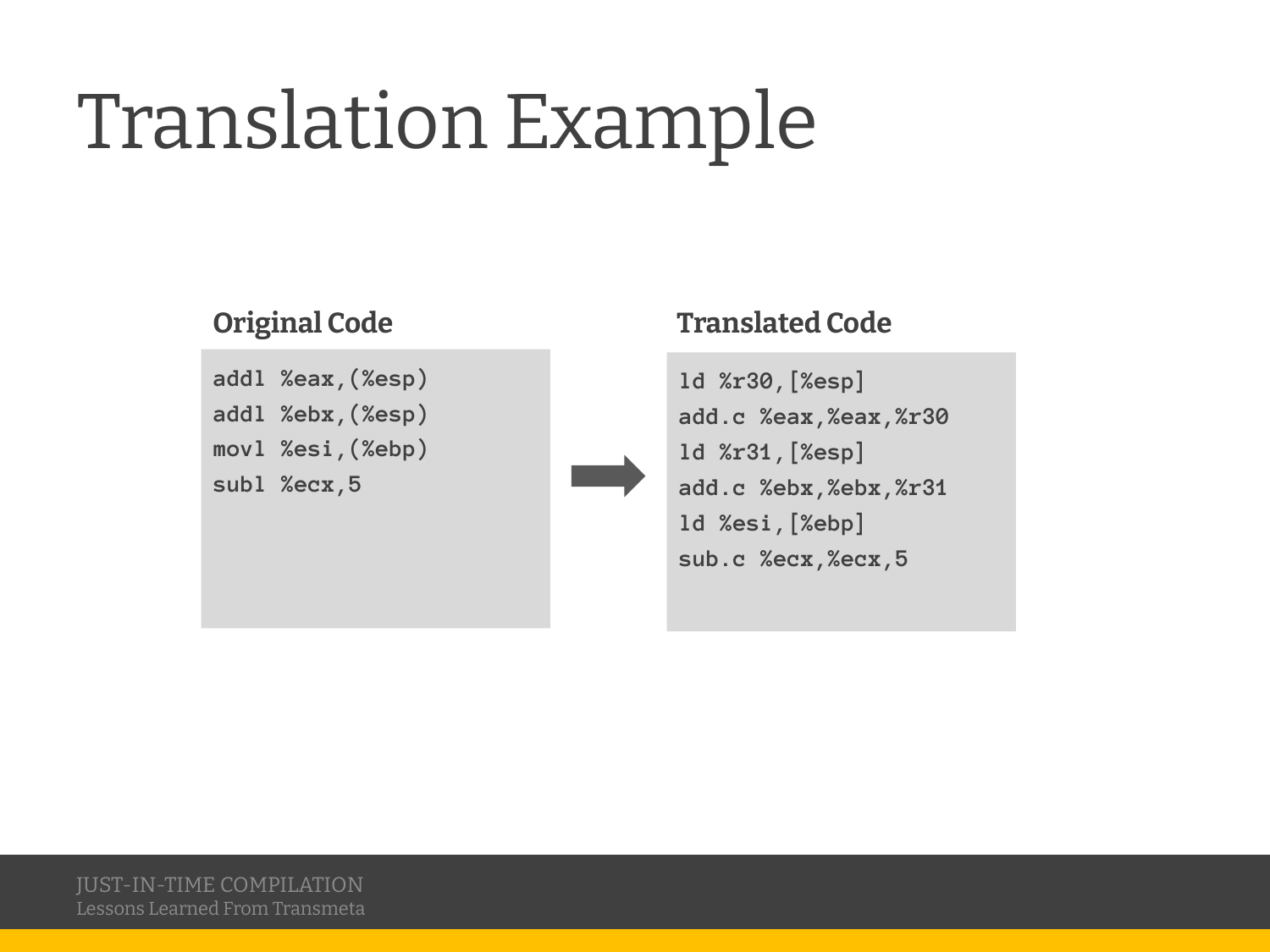

# Translation Example

Original Code
Optimized Code
Translated Code
VLIW Code
addl %eax,(%esp)
addl %ebx,(%esp)
movl %esi,(%ebp)
subl %ecx,5
{ ld %r30,[%esp];
  sub.c %ecx,%ecx,5 }
{ ld %esi,[%ebp];
  add %eax,%eax,%r30;
  add %ebx,%ebx,%r30 }
ld %r30,[%esp]
add.c %eax,%eax,%r30
ld %r31,[%esp]
add.c %ebx,%ebx,%r31
ld %esi,[%ebp]
sub.c %ecx,%ecx,5
ld %r30,[%esp]
add %eax,%eax,%r30
add %ebx,%ebx,%r30
ld %esi,[%ebp]
sub.c %ecx,%ecx,5

JUST-IN-TIME COMPILATION
Lessons Learned From Transmeta